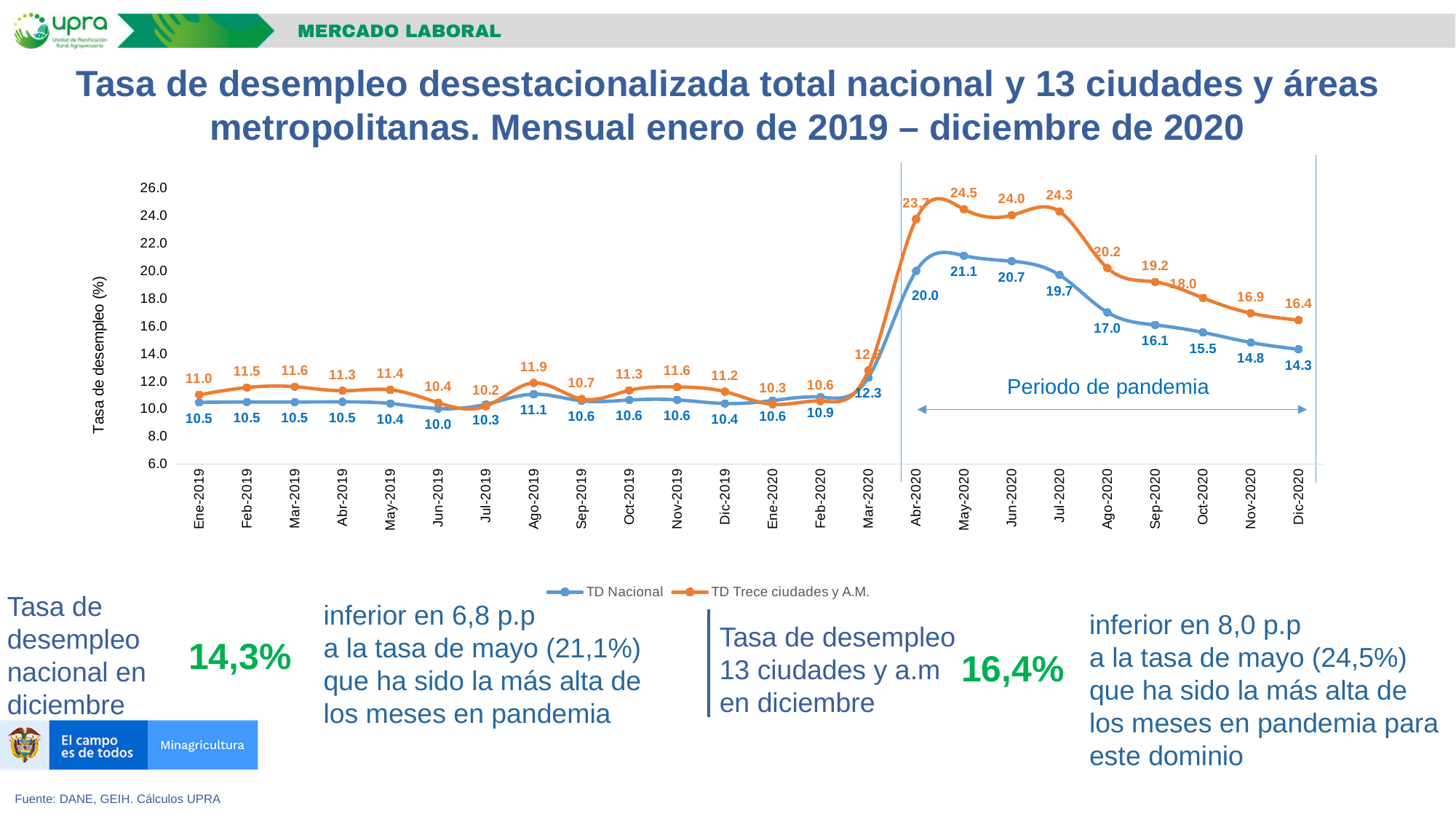

MERCADO LABORAL
Tasa de desempleo desestacionalizada total nacional y 13 ciudades y áreas metropolitanas. Mensual enero de 2019 – diciembre de 2020

### Chart

| Category | TD Nacional | TD Trece ciudades y A.M. |
|---|---|---|
| Ene-2019 | 10.471284696716078 | 11.017098447385623 |
| Feb-2019 | 10.492689164256873 | 11.543420668500692 |
| Mar-2019 | 10.491943438591212 | 11.603247807760875 |
| Abr-2019 | 10.505478061607851 | 11.310568935089593 |
| May-2019 | 10.386603965757832 | 11.37825766623055 |
| Jun-2019 | 10.02074984497183 | 10.44309389951815 |
| Jul-2019 | 10.329993851827119 | 10.194140640810852 |
| Ago-2019 | 11.061243458884087 | 11.88002157383993 |
| Sep-2019 | 10.581601010426942 | 10.713984656304834 |
| Oct-2019 | 10.63868120769921 | 11.339386533409556 |
| Nov-2019 | 10.649590241783278 | 11.586138531338232 |
| Dic-2019 | 10.387415148140517 | 11.246804433796488 |
| Ene-2020 | 10.598586630335092 | 10.32915720096821 |
| Feb-2020 | 10.851001085541082 | 10.56283730844996 |
| Mar-2020 | 12.269077624245254 | 12.781964288842248 |
| Abr-2020 | 19.99706202300755 | 23.748915418476297 |
| May-2020 | 21.0998976631747 | 24.46779526368916 |
| Jun-2020 | 20.702188666245522 | 24.03045485957156 |
| Jul-2020 | 19.701642820492278 | 24.30440030945719 |
| Ago-2020 | 16.993042494093437 | 20.209077466181853 |
| Sep-2020 | 16.081856633267204 | 19.197842354056764 |
| Oct-2020 | 15.543824555436615 | 18.04073290812957 |
| Nov-2020 | 14.810874039756131 | 16.935579173826333 |
| Dic-2020 | 14.318397846045078 | 16.43418397036542 |
Periodo de pandemia
Tasa de desempleo nacional en diciembre
inferior en 6,8 p.p
a la tasa de mayo (21,1%) que ha sido la más alta de los meses en pandemia
inferior en 8,0 p.p
a la tasa de mayo (24,5%) que ha sido la más alta de los meses en pandemia para este dominio
Tasa de desempleo
13 ciudades y a.m en diciembre

14,3%
16,4%
Fuente: DANE, GEIH. Cálculos UPRA